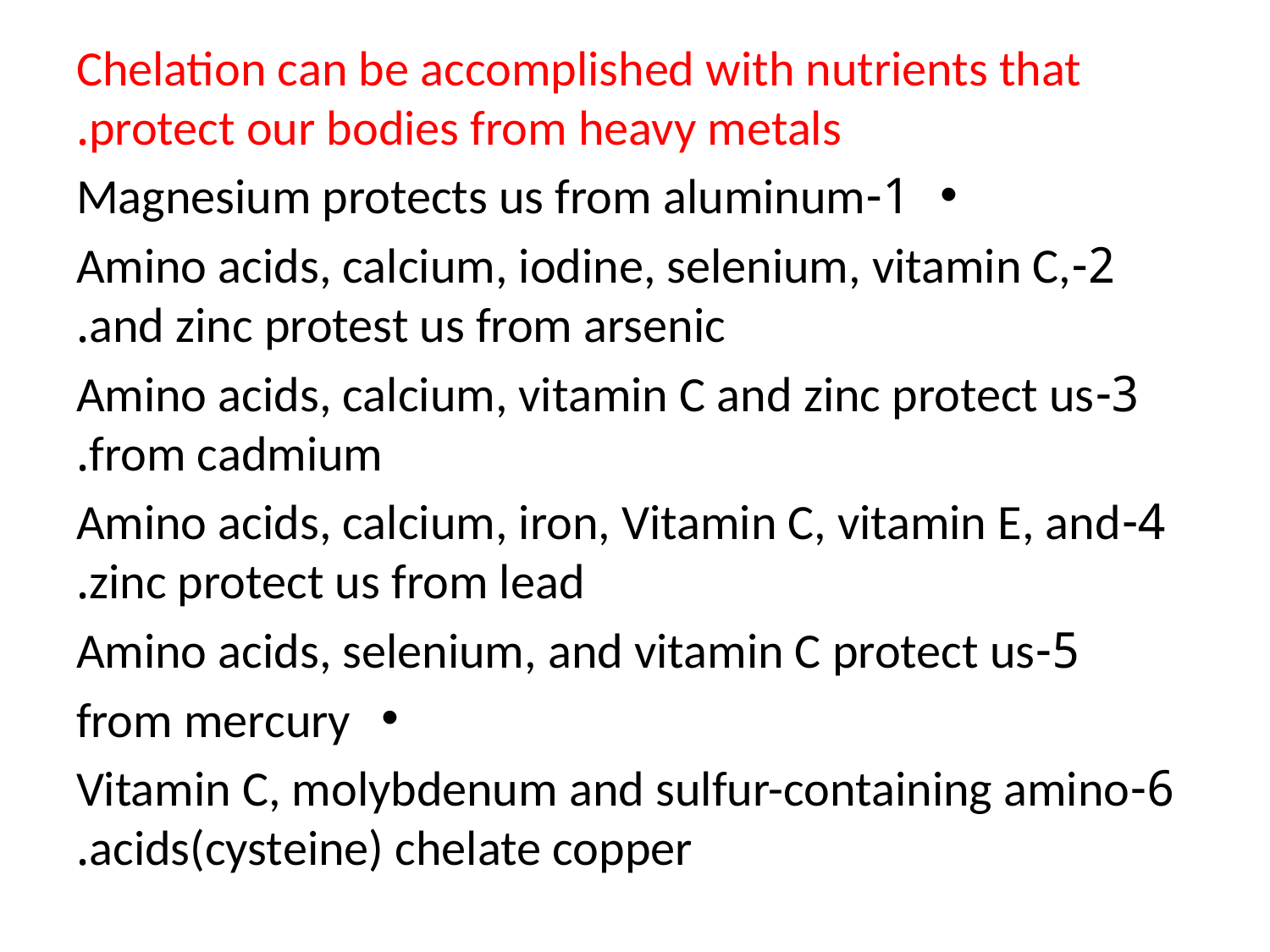

Chelation can be accomplished with nutrients that protect our bodies from heavy metals.
1-Magnesium protects us from aluminum
2-Amino acids, calcium, iodine, selenium, vitamin C, and zinc protest us from arsenic.
3-Amino acids, calcium, vitamin C and zinc protect us from cadmium.
4-Amino acids, calcium, iron, Vitamin C, vitamin E, and zinc protect us from lead.
5-Amino acids, selenium, and vitamin C protect us
from mercury
6-Vitamin C, molybdenum and sulfur-containing amino acids(cysteine) chelate copper.